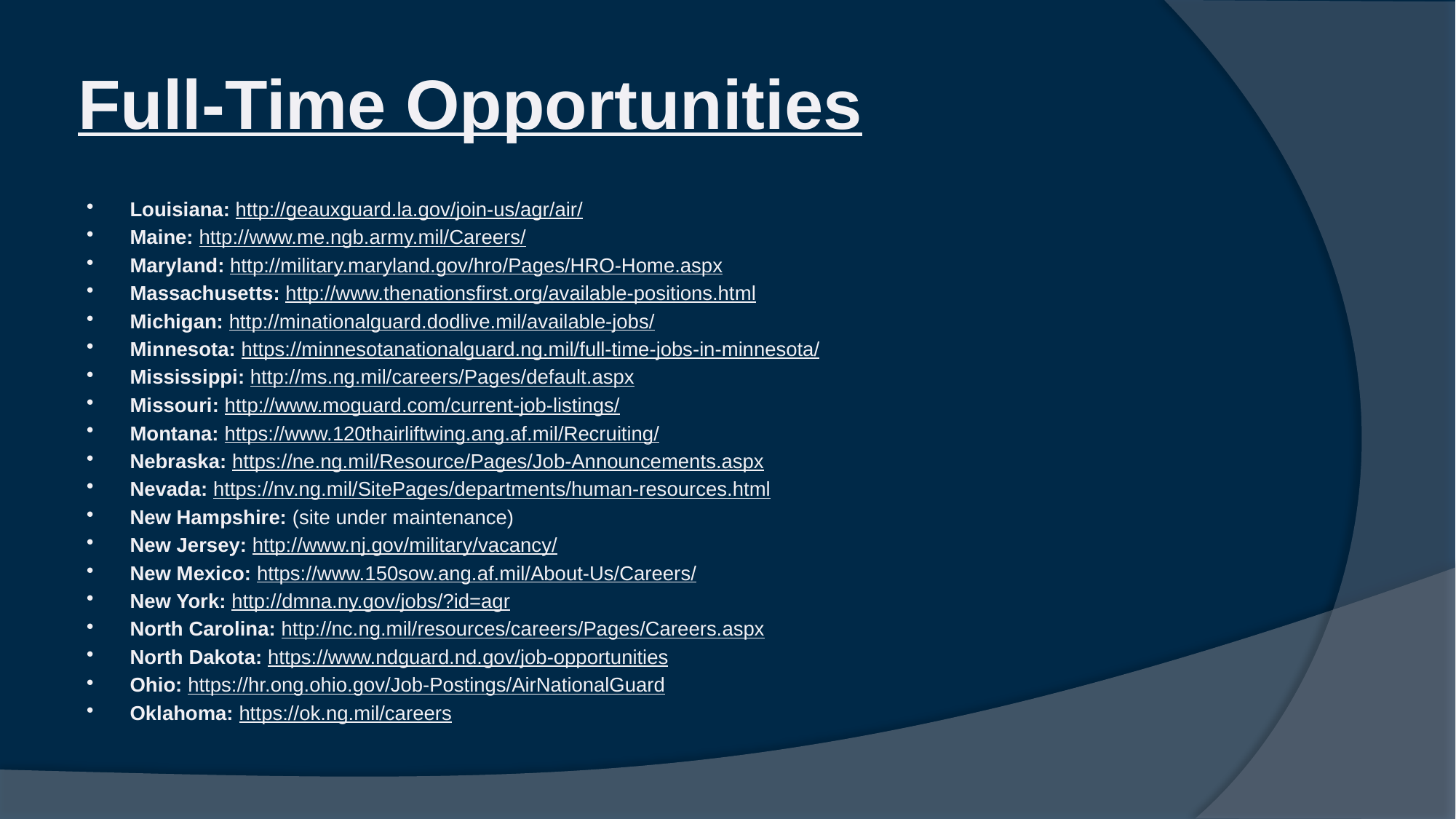

# Full-Time Opportunities
Louisiana: http://geauxguard.la.gov/join-us/agr/air/
Maine: http://www.me.ngb.army.mil/Careers/
Maryland: http://military.maryland.gov/hro/Pages/HRO-Home.aspx
Massachusetts: http://www.thenationsfirst.org/available-positions.html
Michigan: http://minationalguard.dodlive.mil/available-jobs/
Minnesota: https://minnesotanationalguard.ng.mil/full-time-jobs-in-minnesota/
Mississippi: http://ms.ng.mil/careers/Pages/default.aspx
Missouri: http://www.moguard.com/current-job-listings/
Montana: https://www.120thairliftwing.ang.af.mil/Recruiting/
Nebraska: https://ne.ng.mil/Resource/Pages/Job-Announcements.aspx
Nevada: https://nv.ng.mil/SitePages/departments/human-resources.html
New Hampshire: (site under maintenance)
New Jersey: http://www.nj.gov/military/vacancy/
New Mexico: https://www.150sow.ang.af.mil/About-Us/Careers/
New York: http://dmna.ny.gov/jobs/?id=agr
North Carolina: http://nc.ng.mil/resources/careers/Pages/Careers.aspx
North Dakota: https://www.ndguard.nd.gov/job-opportunities
Ohio: https://hr.ong.ohio.gov/Job-Postings/AirNationalGuard
Oklahoma: https://ok.ng.mil/careers